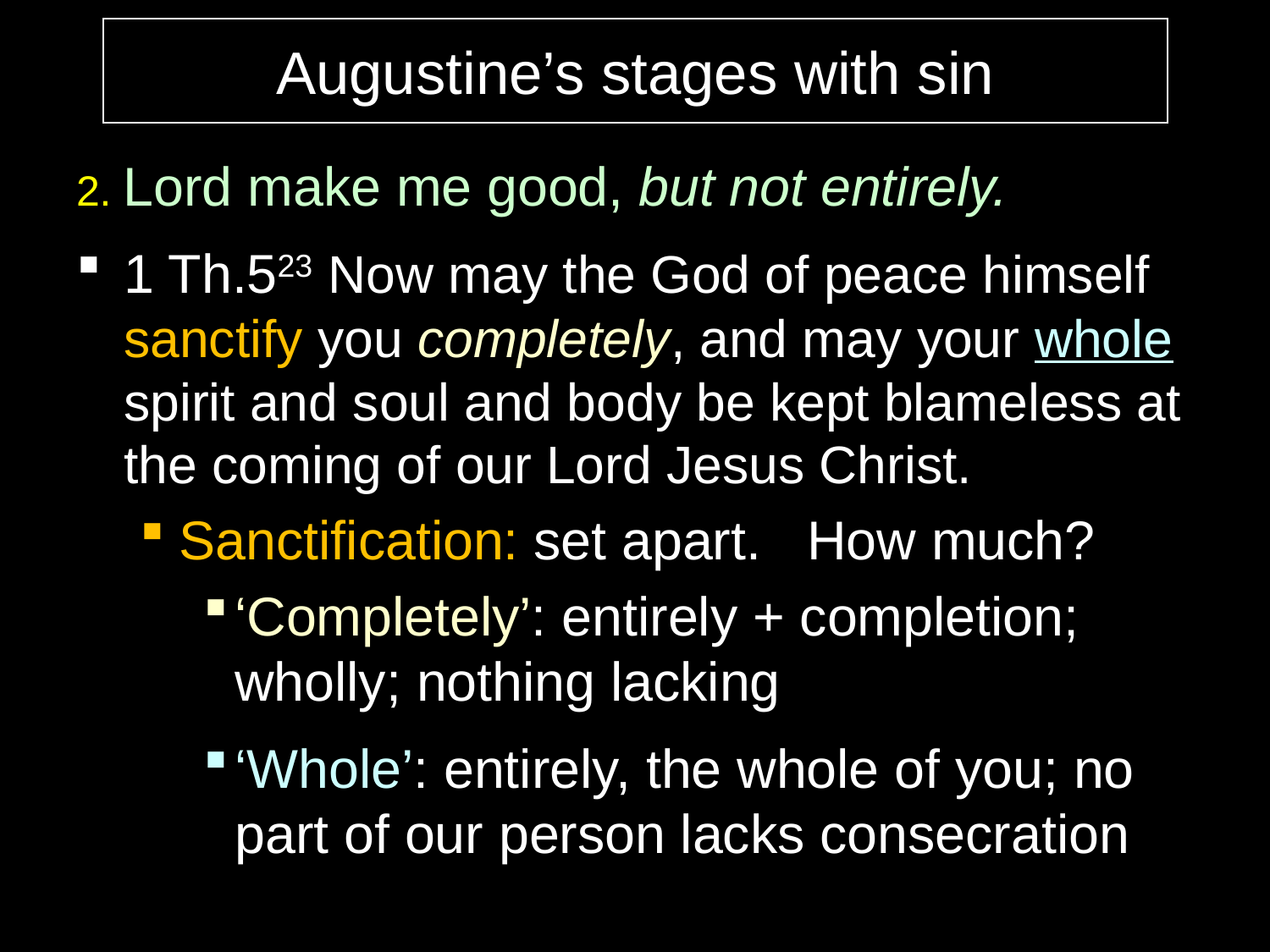

Augustine’s stages with sin
2. Lord make me good, but not entirely.
1 Th.523 Now may the God of peace himself sanctify you completely, and may your whole spirit and soul and body be kept blameless at the coming of our Lord Jesus Christ.
Sanctification: set apart.   How much?
‘Completely’: entirely + completion; wholly; nothing lacking
‘Whole’: entirely, the whole of you; no part of our person lacks consecration